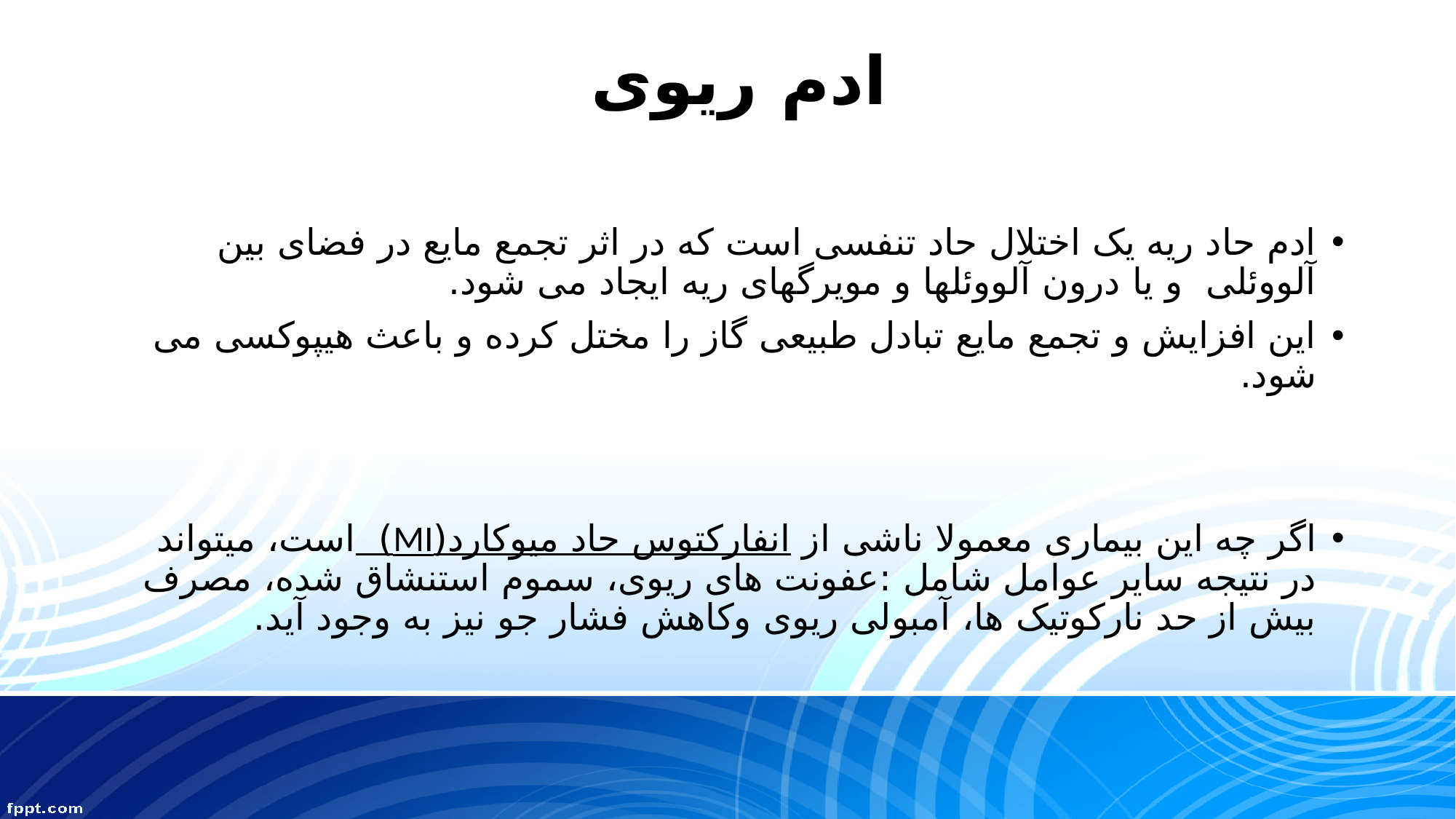

# ادم ریوی
ادم حاد ریه یک اختلال حاد تنفسی است که در اثر تجمع مایع در فضای بین آلووئلی  و یا درون آلووئلها و مویرگهای ریه ایجاد می شود.
این افزایش و تجمع مایع تبادل طبیعی گاز را مختل کرده و باعث هیپوکسی می شود.

اگر چه این بیماری معمولا ناشی از انفارکتوس حاد میوکارد(MI)  است، میتواند در نتیجه سایر عوامل شامل :عفونت های ریوی، سموم استنشاق شده، مصرف بیش از حد نارکوتیک ها، آمبولی ریوی وکاهش فشار جو نیز به وجود آید.